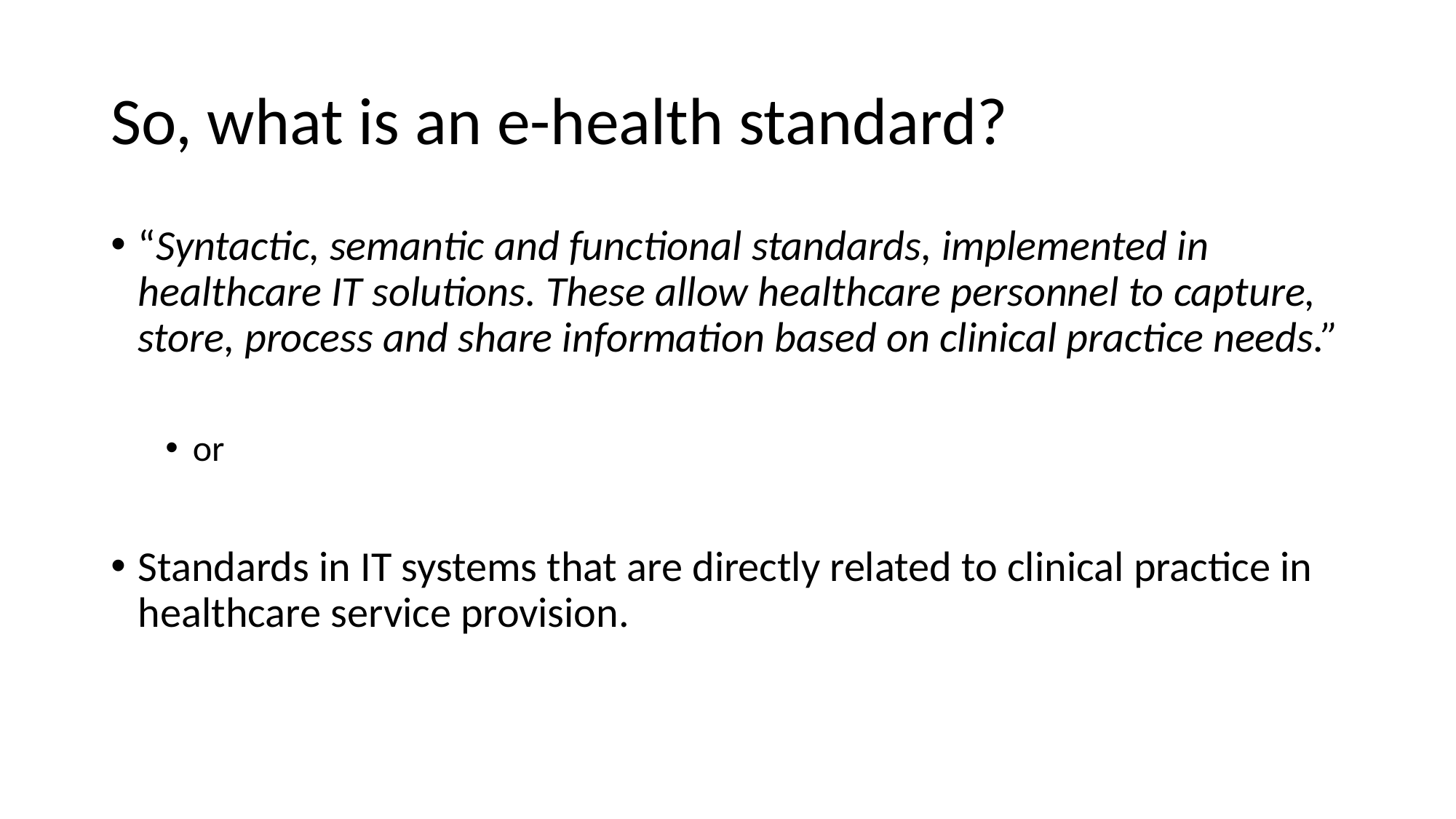

# So, what is an e-health standard?
“Syntactic, semantic and functional standards, implemented in healthcare IT solutions. These allow healthcare personnel to capture, store, process and share information based on clinical practice needs.”

or

Standards in IT systems that are directly related to clinical practice in healthcare service provision.